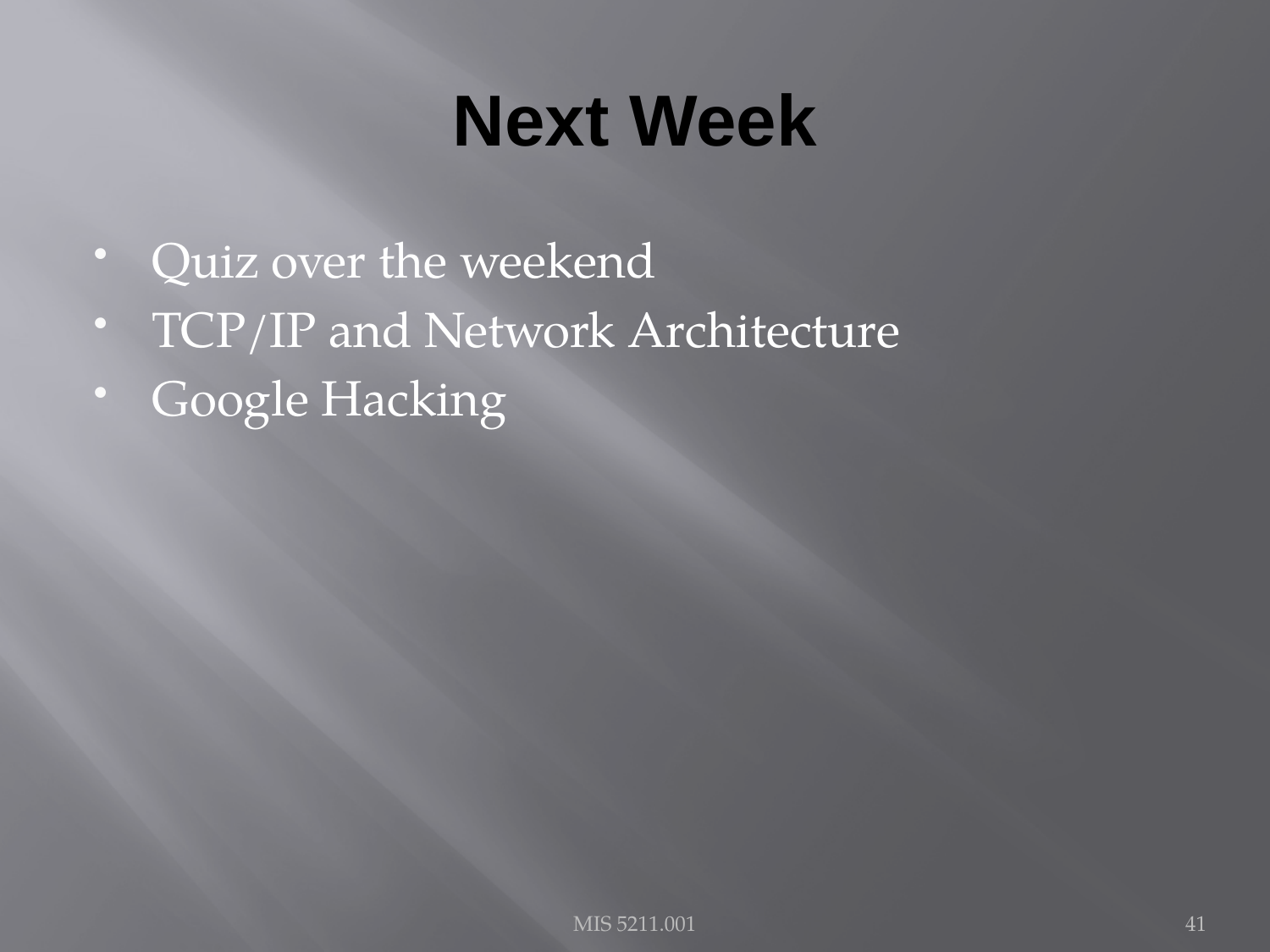

# Next Week
Quiz over the weekend
TCP/IP and Network Architecture
Google Hacking

MIS 5211.001
41